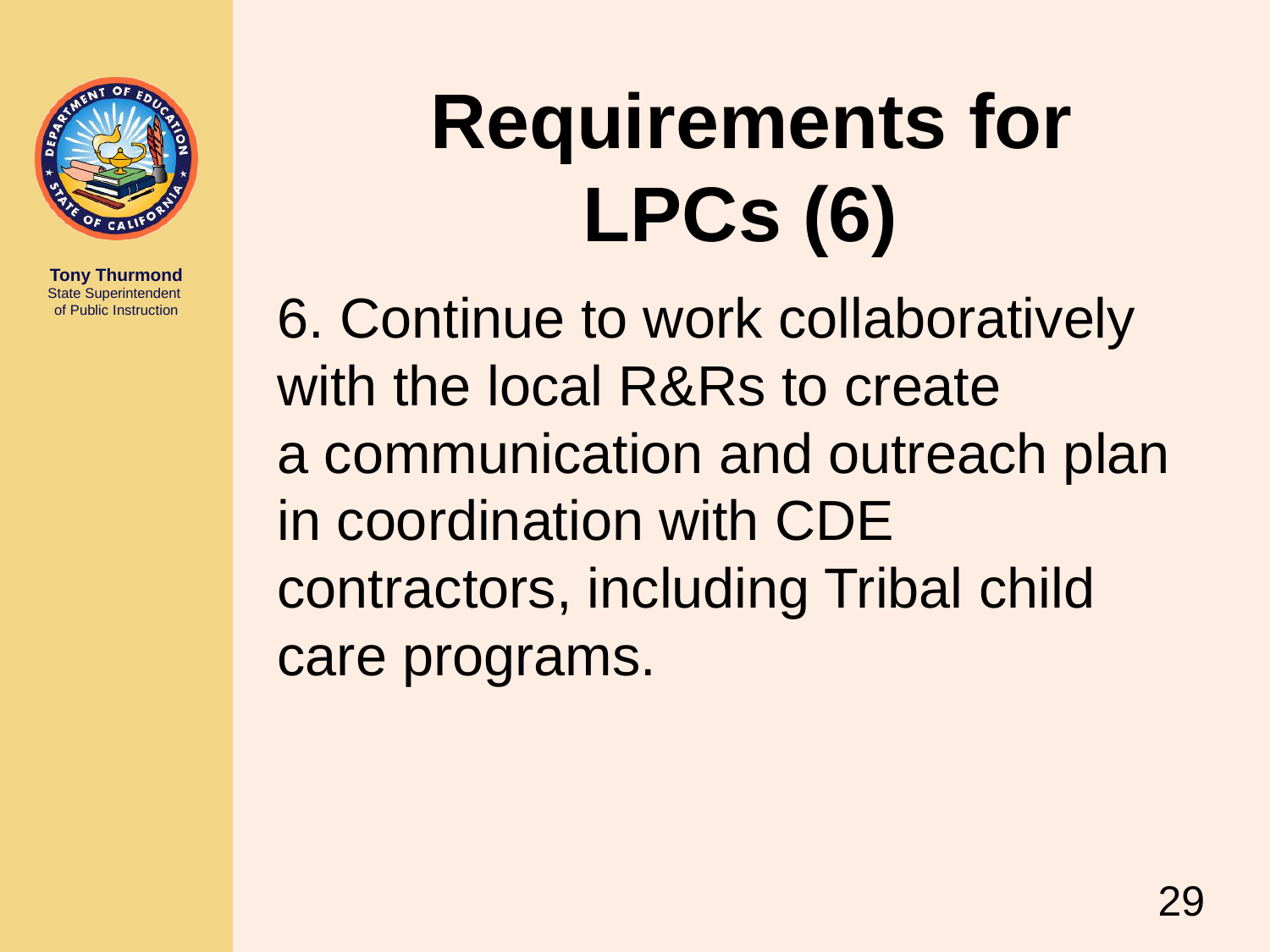

# Requirements for LPCs (6)
6. Continue to work collaboratively with the local R&Rs to create a communication and outreach plan in coordination with CDE contractors, including Tribal child care programs.
29